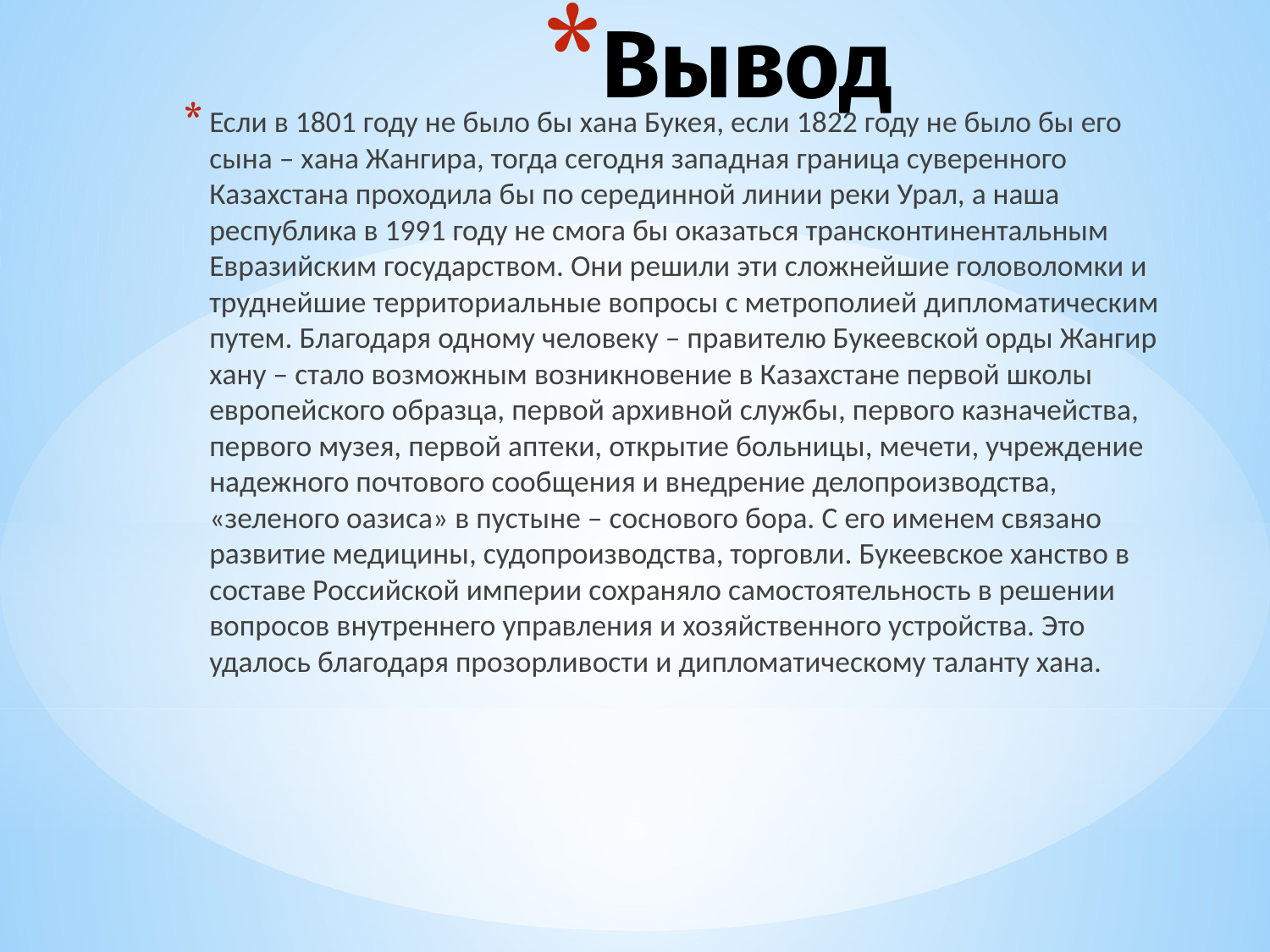

# Вывод
Если в 1801 году не было бы хана Букея, если 1822 году не было бы его сына – хана Жангира, тогда сегодня западная граница суверенного Казахстана проходила бы по серединной линии реки Урал, а наша республика в 1991 году не смога бы оказаться трансконтинентальным Евразийским государством. Они решили эти сложнейшие головоломки и труднейшие территориальные вопросы с метрополией дипломатическим путем. Благодаря одному человеку – правителю Букеевской орды Жангир хану – стало возможным возникновение в Казахстане первой школы европейского образца, первой архивной службы, первого казначейства, первого музея, первой аптеки, открытие больницы, мечети, учреждение надежного почтового сообщения и внедрение делопроизводства,  «зеленого оазиса» в пустыне – соснового бора. С его именем связано развитие медицины, судопроизводства, торговли. Букеевское ханство в составе Российской империи сохраняло самостоятельность в решении вопросов внутреннего управления и хозяйственного устройства. Это удалось благодаря прозорливости и дипломатическому таланту хана.